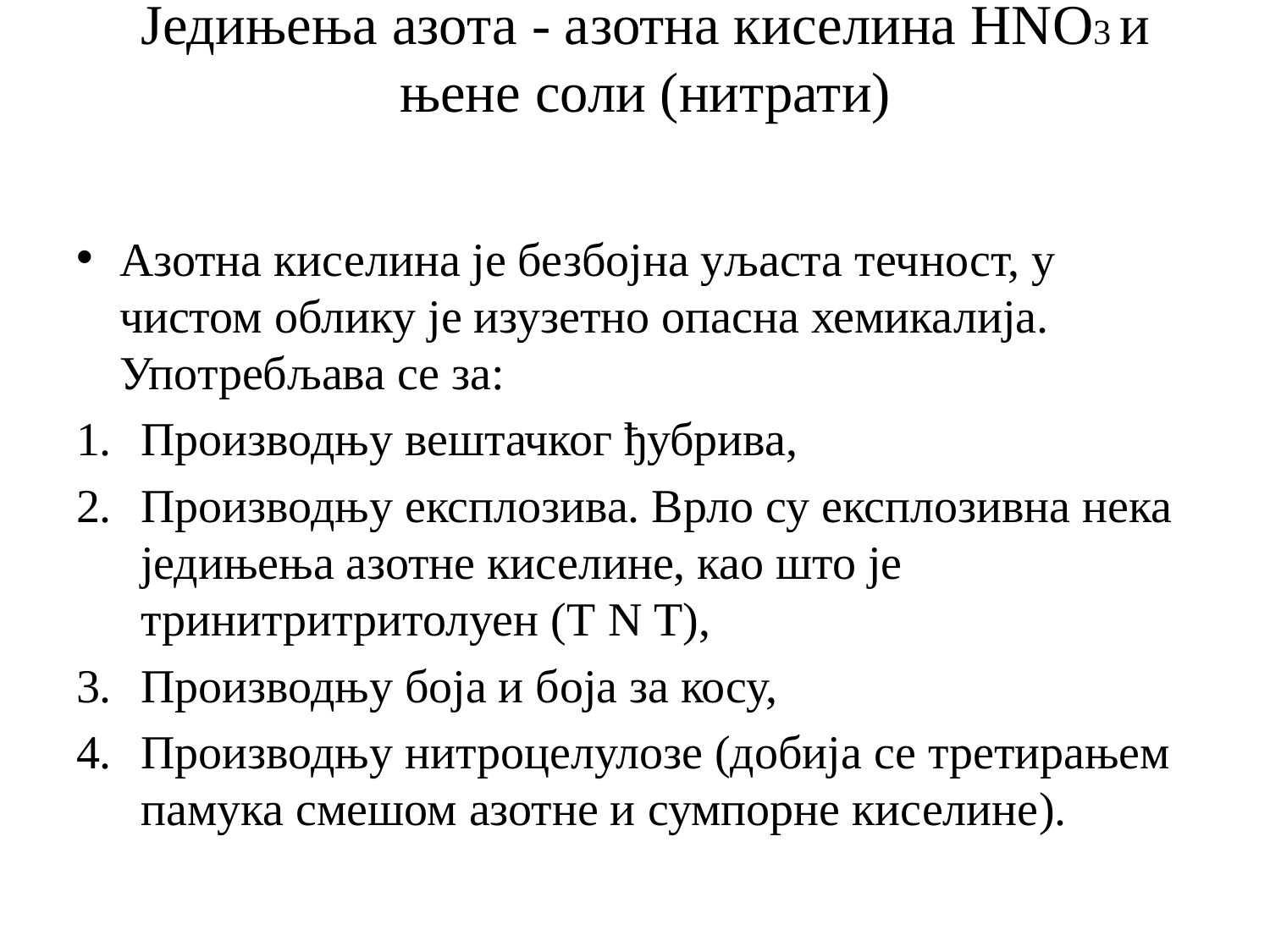

# Једињења азота - aзотна киселина HNO3 и њене соли (нитрати)
Азотна киселина је безбојна уљаста течност, у чистом облику је изузетно опасна хемикалија. Употребљава се за:
Производњу вештачког ђубрива,
Производњу експлозива. Врло су експлозивна нека једињења азотне киселине, као што је тринитритритолуен (Т N Т),
Производњу боја и боја за косу,
Производњу нитроцелулозе (добија се третирањем памука смешом азотне и сумпорне киселине).